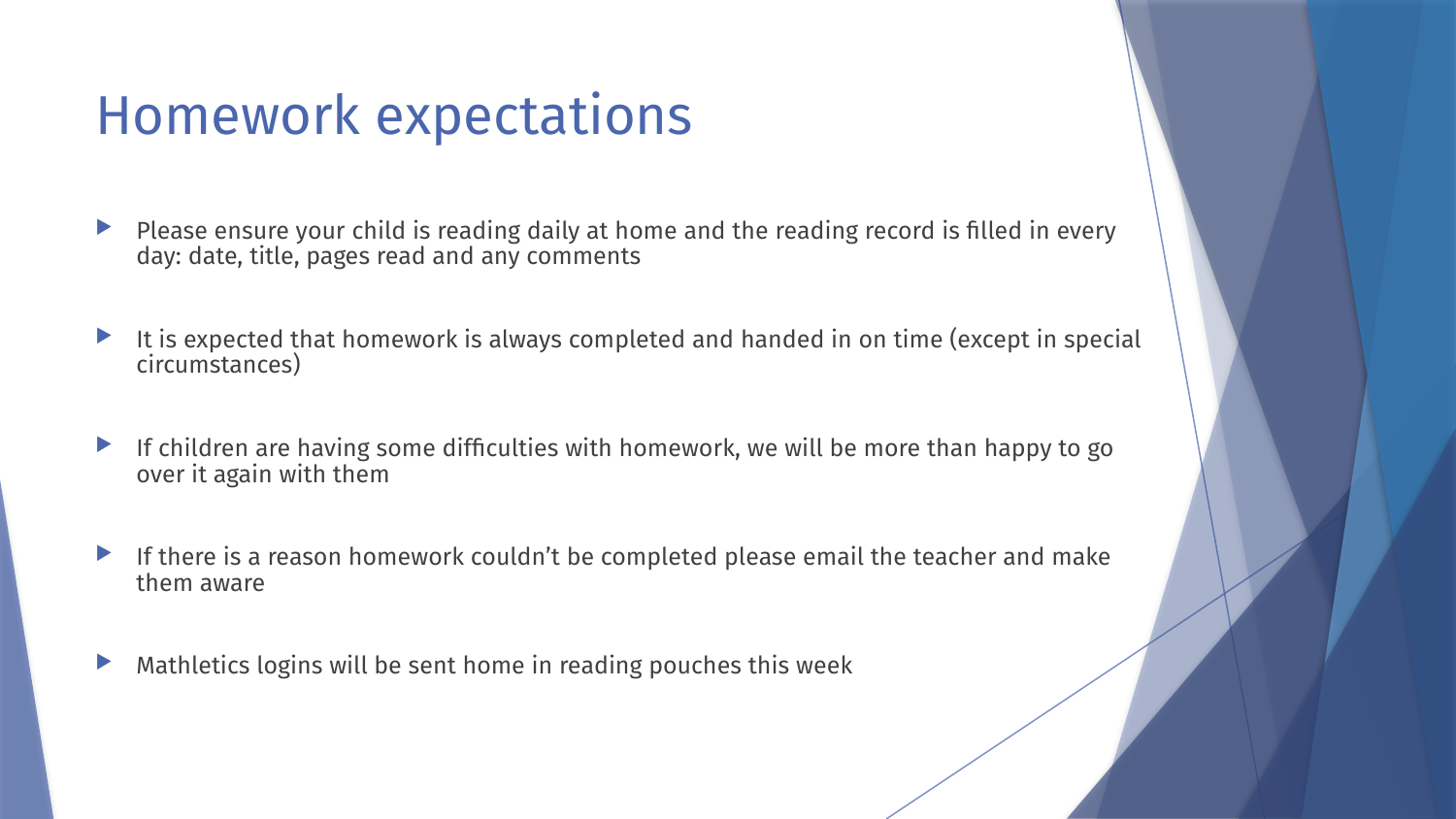

# Homework expectations

Please ensure your child is reading daily at home and the reading record is filled in every day: date, title, pages read and any comments

It is expected that homework is always completed and handed in on time (except in special circumstances)

If children are having some difficulties with homework, we will be more than happy to go over it again with them

If there is a reason homework couldn’t be completed please email the teacher and make them aware

Mathletics logins will be sent home in reading pouches this week